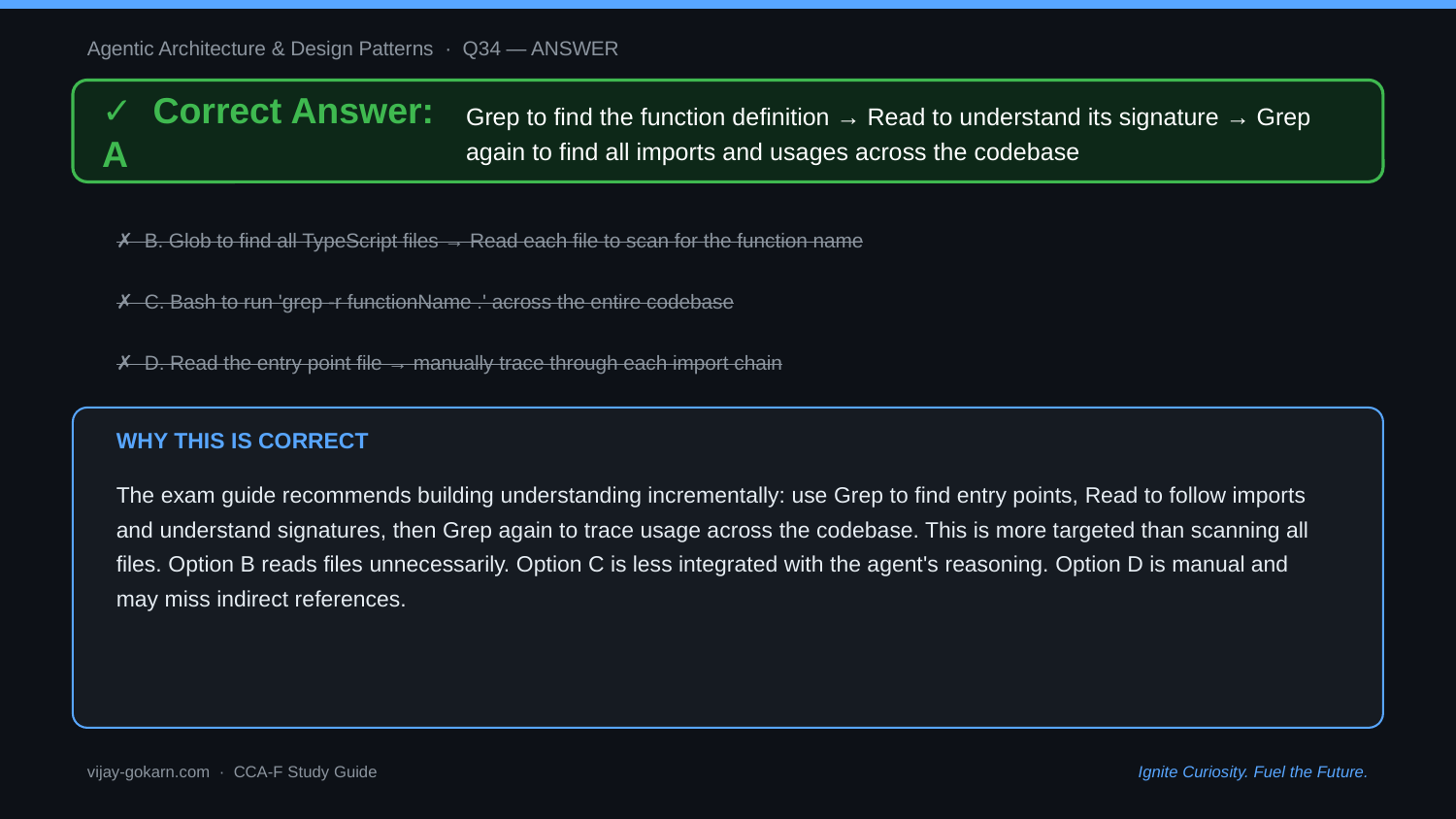

Agentic Architecture & Design Patterns  ·  Q34 — ANSWER

✓  Correct Answer: A
Grep to find the function definition → Read to understand its signature → Grep again to find all imports and usages across the codebase
✗  B. Glob to find all TypeScript files → Read each file to scan for the function name
✗  C. Bash to run 'grep -r functionName .' across the entire codebase
✗  D. Read the entry point file → manually trace through each import chain

WHY THIS IS CORRECT
The exam guide recommends building understanding incrementally: use Grep to find entry points, Read to follow imports and understand signatures, then Grep again to trace usage across the codebase. This is more targeted than scanning all files. Option B reads files unnecessarily. Option C is less integrated with the agent's reasoning. Option D is manual and may miss indirect references.
vijay-gokarn.com  ·  CCA-F Study Guide
Ignite Curiosity. Fuel the Future.